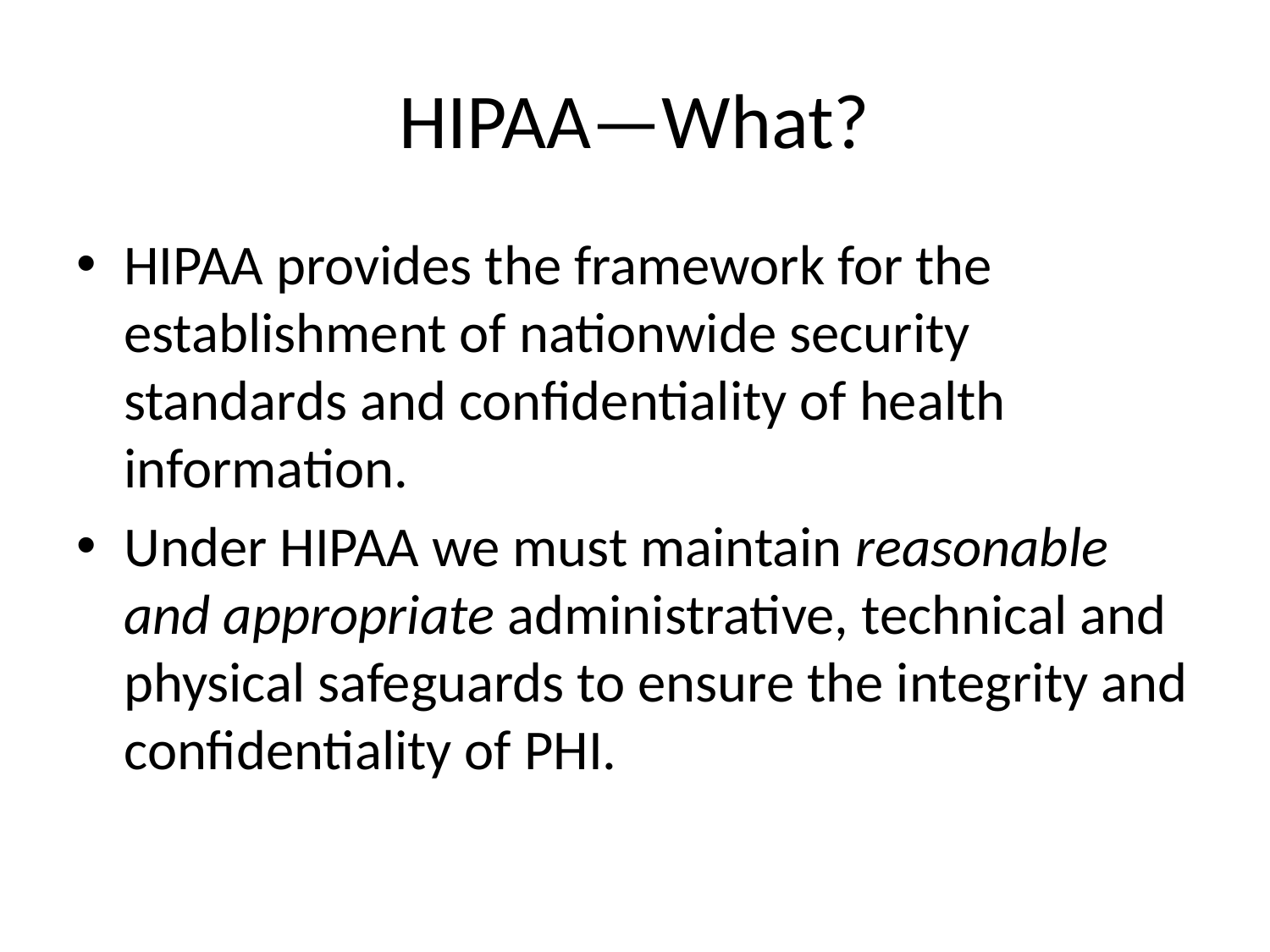

# HIPAA—What?
HIPAA provides the framework for the establishment of nationwide security standards and confidentiality of health information.
Under HIPAA we must maintain reasonable and appropriate administrative, technical and physical safeguards to ensure the integrity and confidentiality of PHI.